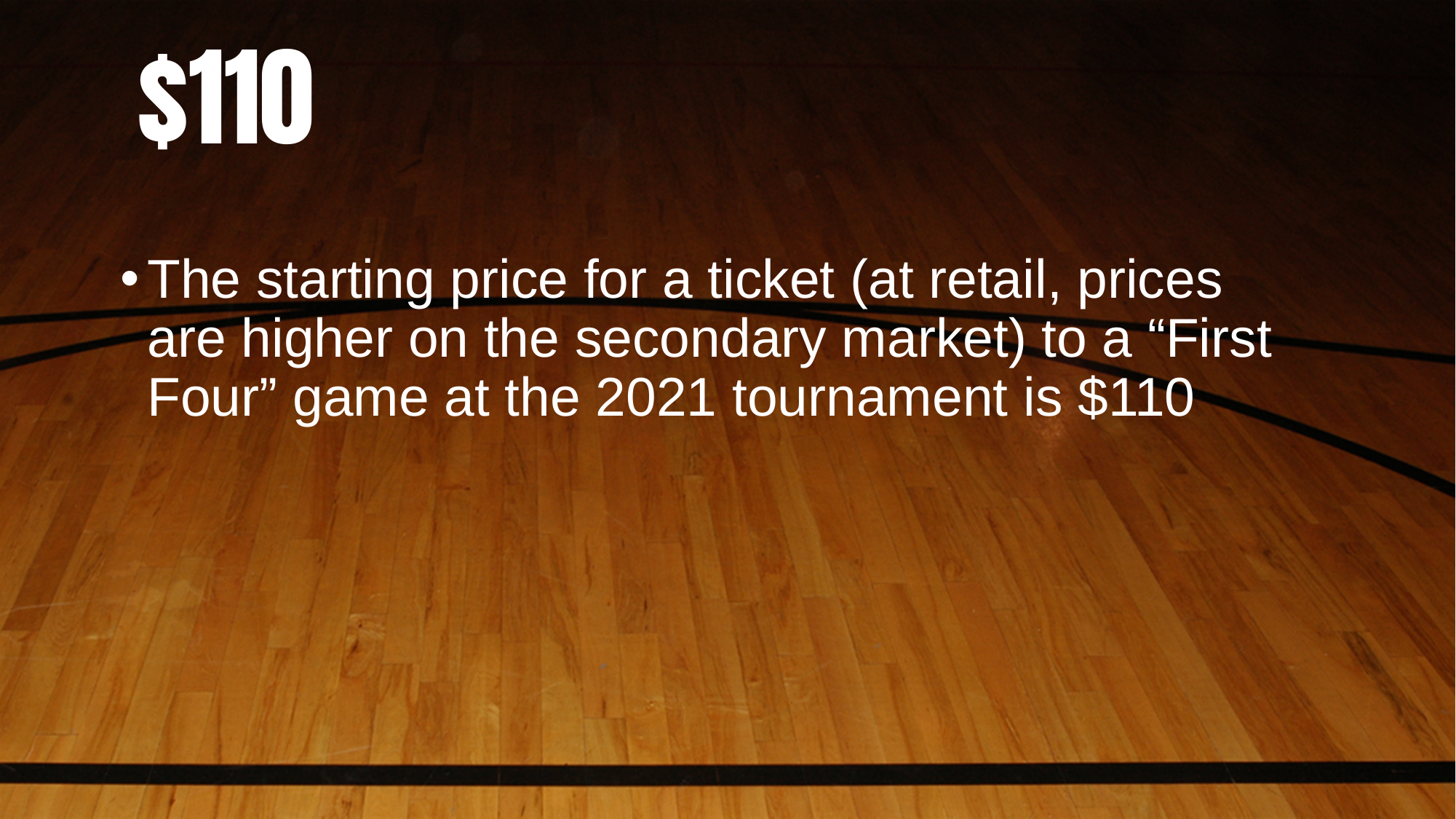

# $110
The starting price for a ticket (at retail, prices are higher on the secondary market) to a “First Four” game at the 2021 tournament is $110